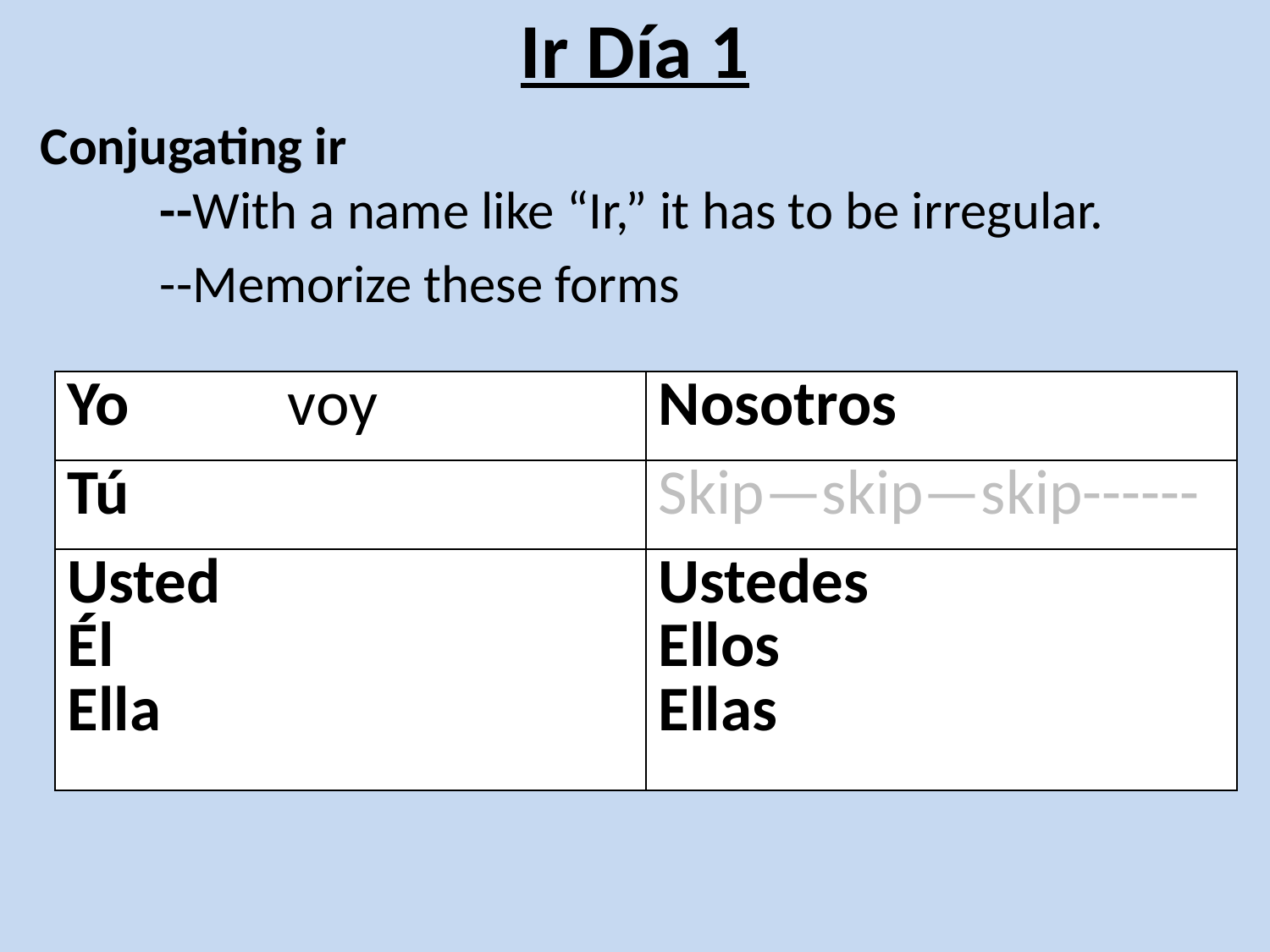

# Ir Día 1
Conjugating ir
		--With a name like “Ir,” it has to be irregular.
		--Memorize these forms
| Yo voy | Nosotros |
| --- | --- |
| Tú | Skip—skip—skip------ |
| Usted Él Ella | Ustedes Ellos Ellas |